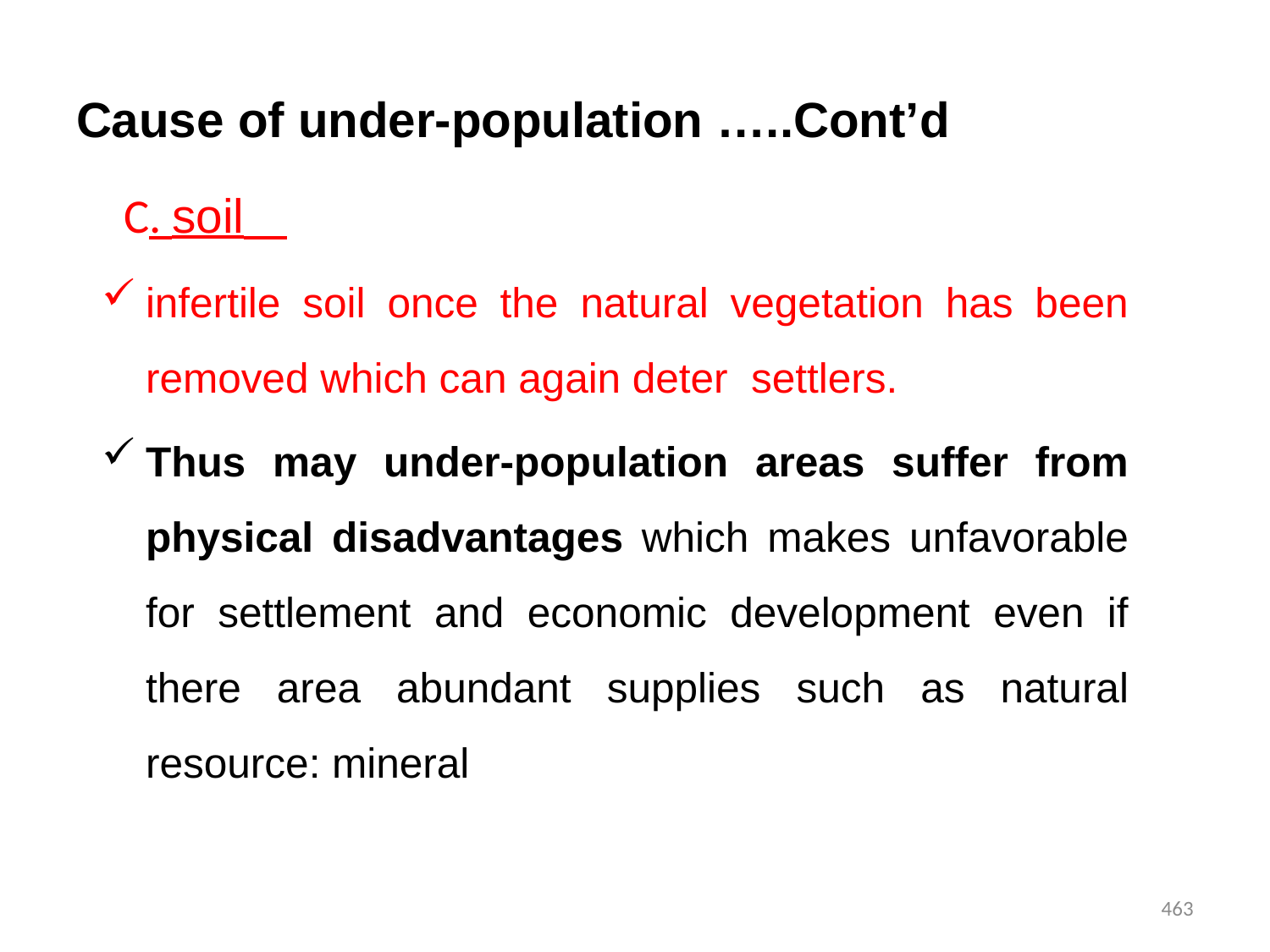

# Cause of under-population …..Cont’d
  C. soil
infertile soil once the natural vegetation has been removed which can again deter  settlers.
Thus may under-population areas suffer from physical disadvantages which makes unfavorable for settlement and economic development even if there area abundant supplies such as natural resource: mineral
463